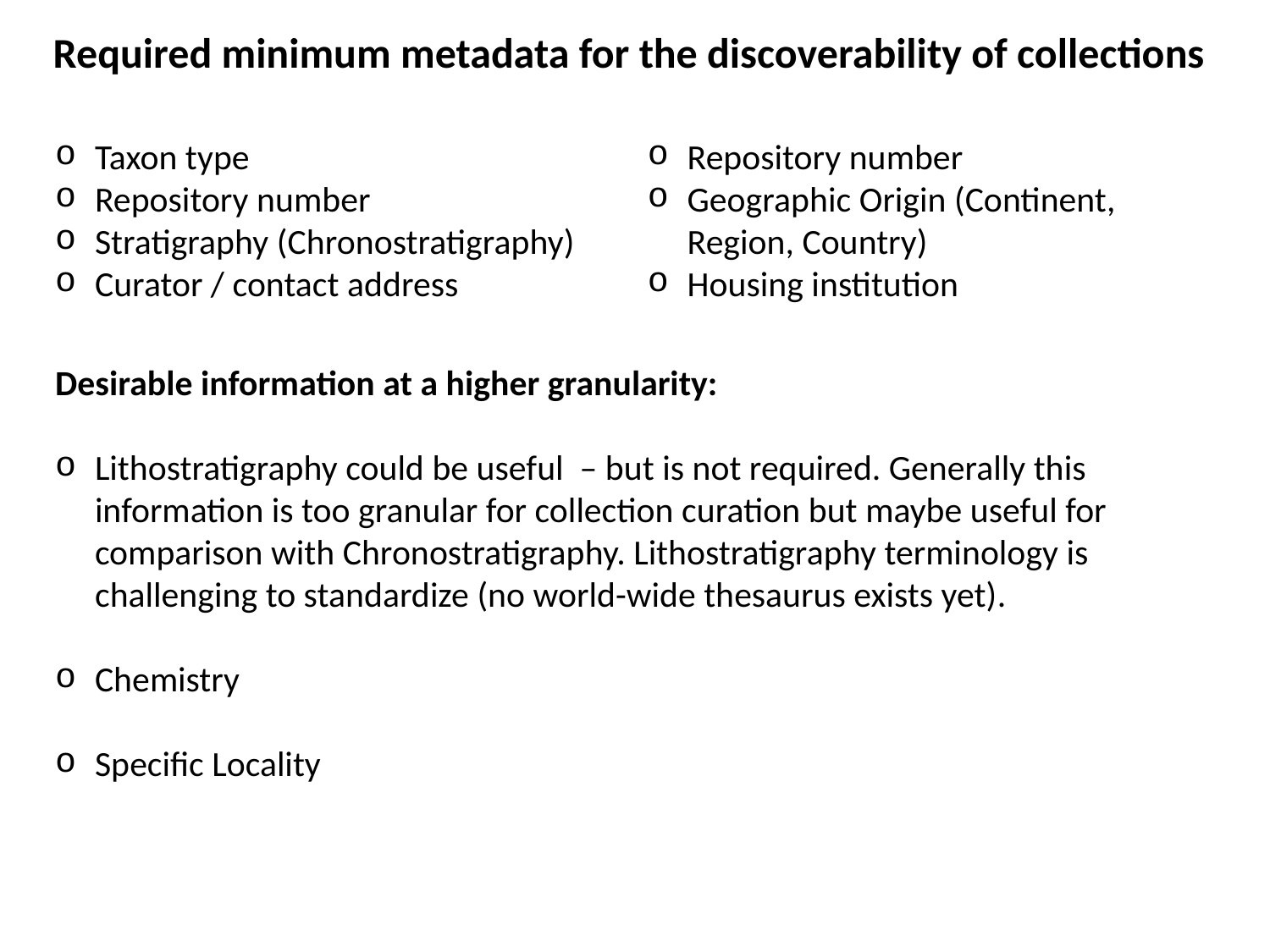

Required minimum metadata for the discoverability of collections
Taxon type
Repository number
Stratigraphy (Chronostratigraphy)
Curator / contact address

Repository number
Geographic Origin (Continent, Region, Country)
Housing institution

Desirable information at a higher granularity:

Lithostratigraphy could be useful  – but is not required. Generally this information is too granular for collection curation but maybe useful for comparison with Chronostratigraphy. Lithostratigraphy terminology is challenging to standardize (no world-wide thesaurus exists yet).

Chemistry

Specific Locality